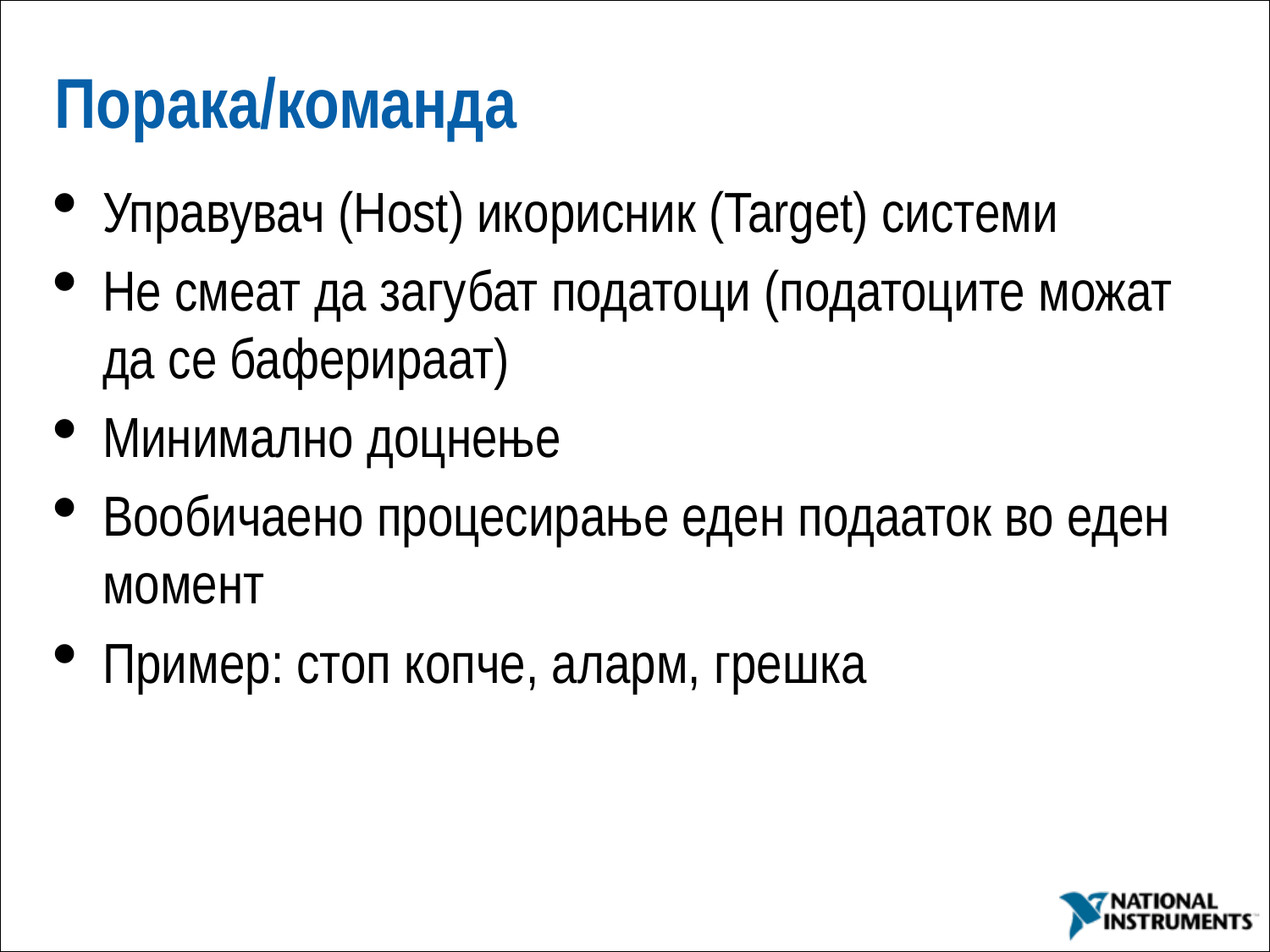

Порака/команда
Управувач (Host) икорисник (Target) системи
Не смеат да загубат податоци (податоците можат да се баферираат)
Минимално доцнење
Вообичаено процесирање еден подааток во еден момент
Пример: стоп копче, аларм, грешка